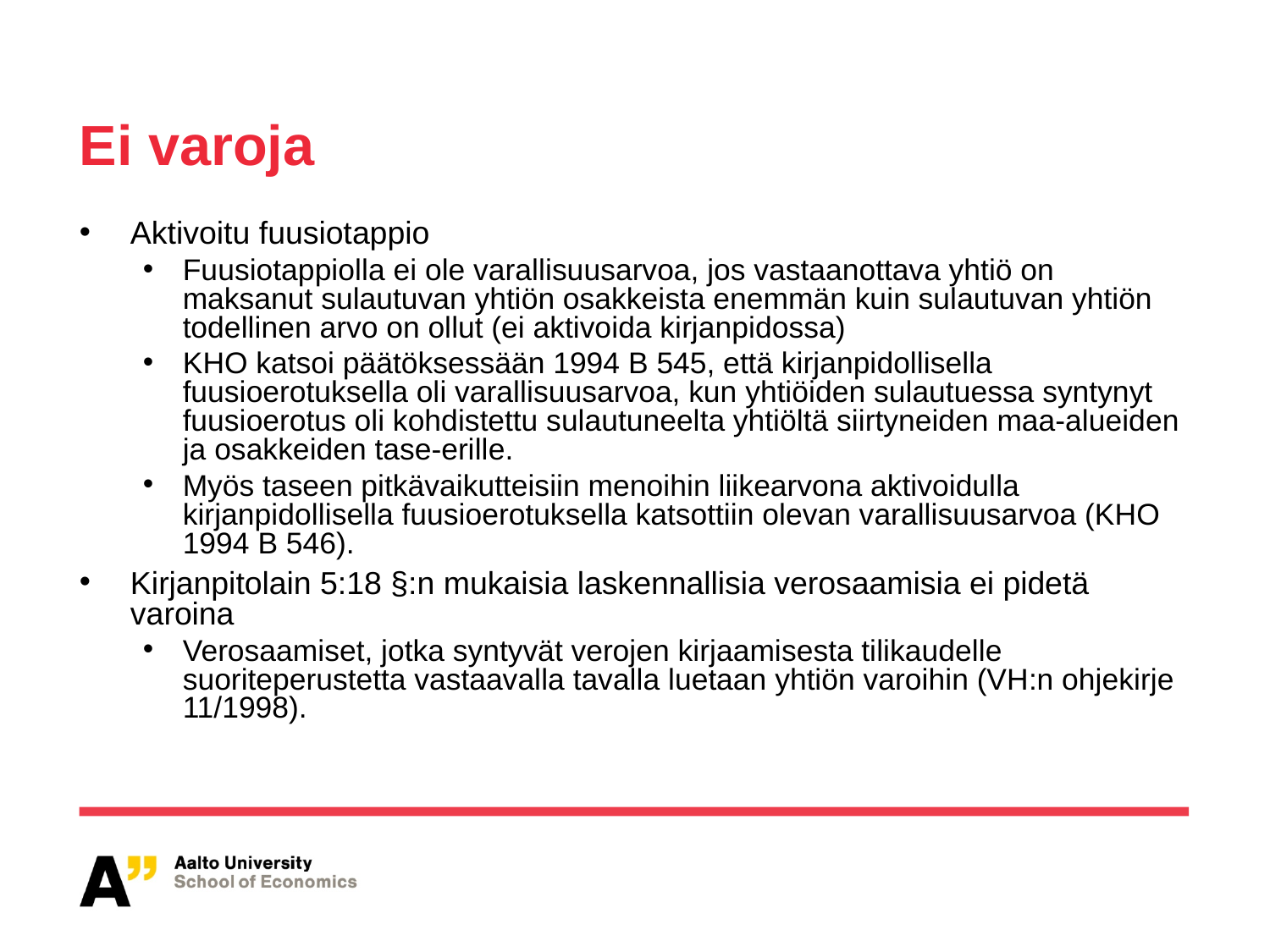

Ei varoja
Aktivoitu fuusiotappio
Fuusiotappiolla ei ole varallisuusarvoa, jos vastaanottava yhtiö on maksanut sulautuvan yhtiön osakkeista enemmän kuin sulautuvan yhtiön todellinen arvo on ollut (ei aktivoida kirjanpidossa)
KHO katsoi päätöksessään 1994 B 545, että kirjanpidollisella fuusioerotuksella oli varallisuusarvoa, kun yhtiöiden sulautuessa syntynyt fuusioerotus oli kohdistettu sulautuneelta yhtiöltä siirtyneiden maa-alueiden ja osakkeiden tase-erille.
Myös taseen pitkävaikutteisiin menoihin liikearvona aktivoidulla kirjanpidollisella fuusioerotuksella katsottiin olevan varallisuusarvoa (KHO 1994 B 546).
Kirjanpitolain 5:18 §:n mukaisia laskennallisia verosaamisia ei pidetä varoina
Verosaamiset, jotka syntyvät verojen kirjaamisesta tilikaudelle suoriteperustetta vastaavalla tavalla luetaan yhtiön varoihin (VH:n ohjekirje 11/1998).

5